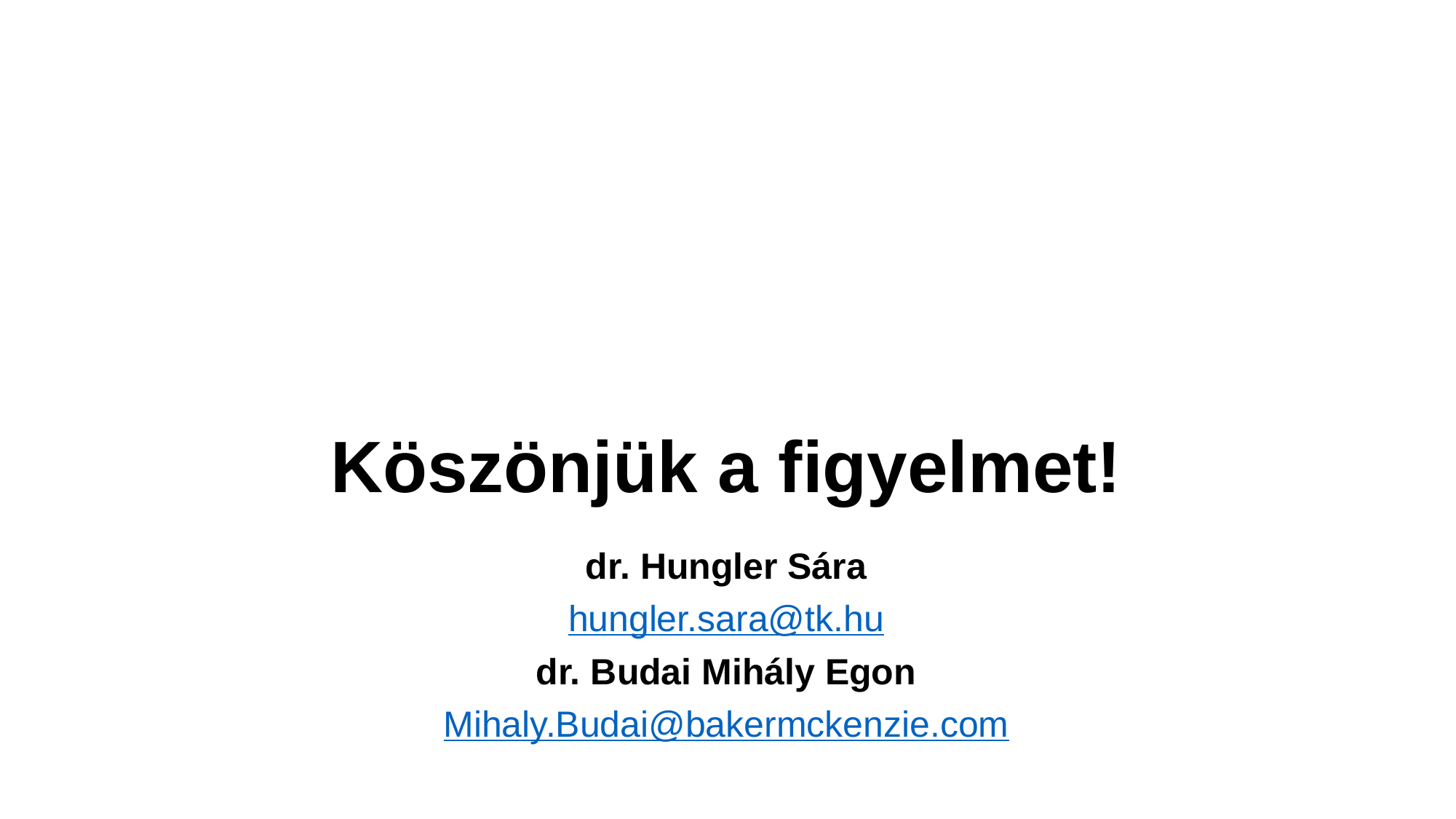

Köszönjük a figyelmet!
dr. Hungler Sára
hungler.sara@tk.hu
dr. Budai Mihály Egon
Mihaly.Budai@bakermckenzie.com